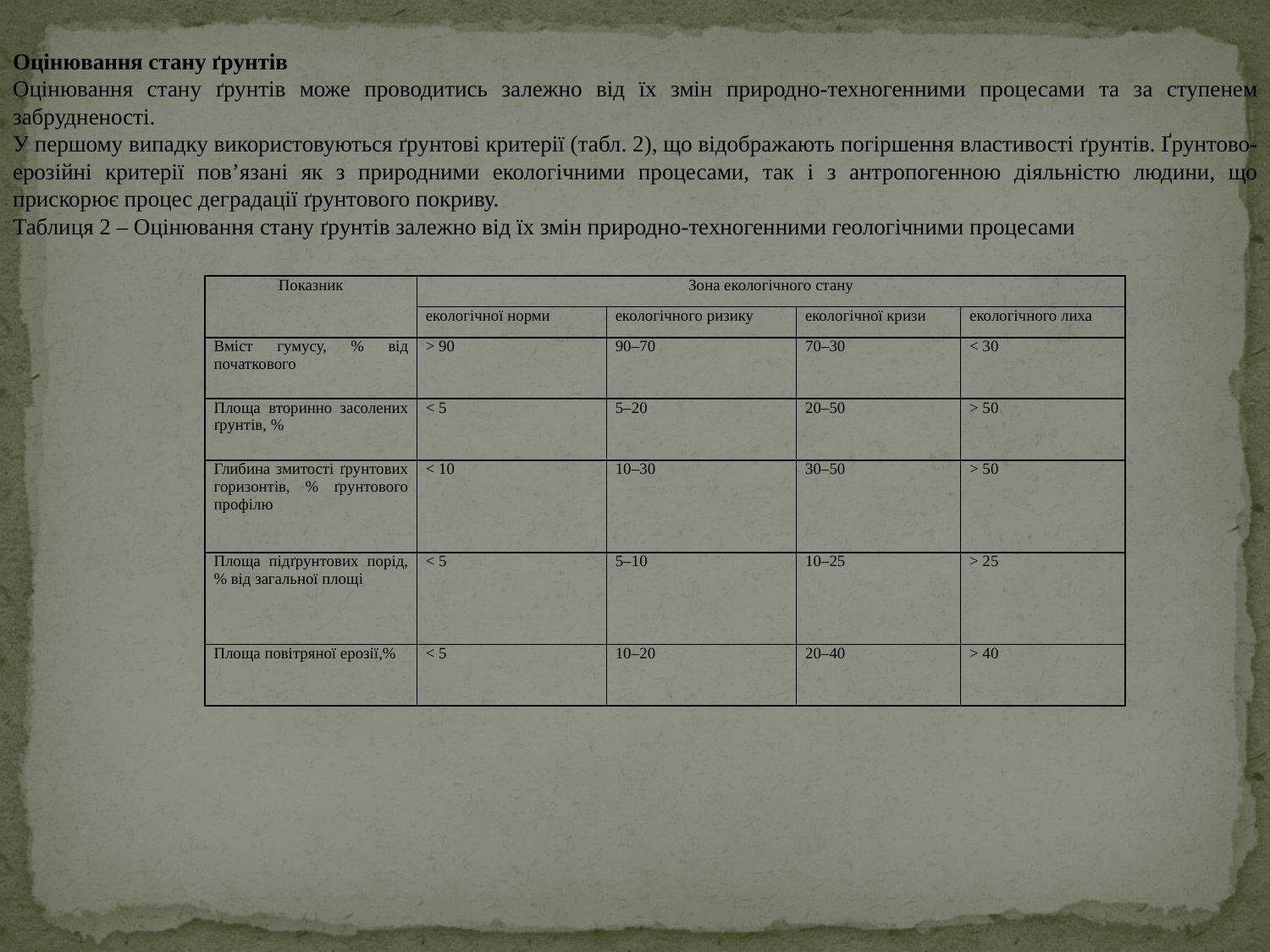

Оцінювання стану ґрунтів
Оцінювання стану ґрунтів може проводитись залежно від їх змін природно-техногенними процесами та за ступенем забрудненості.
У першому випадку використовуються ґрунтові критерії (табл. 2), що відображають погіршення властивості ґрунтів. Ґрунтово-ерозійні критерії пов’язані як з природними екологічними процесами, так і з антропогенною діяльністю людини, що прискорює процес деградації ґрунтового покриву.
Таблиця 2 – Оцінювання стану ґрунтів залежно від їх змін природно-техногенними геологічними процесами
| Показник | Зона екологічного стану |  |  |  |
| --- | --- | --- | --- | --- |
|  | екологічної норми | екологічного ризику | екологічної кризи | екологічного лиха |
| Вміст гумусу, % від початкового | > 90 | 90–70 | 70–30 | < 30 |
| Площа вторинно засолених ґрунтів, % | < 5 | 5–20 | 20–50 | > 50 |
| Глибина змитості ґрунтових горизонтів, % ґрунтового профілю | < 10 | 10–30 | 30–50 | > 50 |
| Площа підґрунтових порід, % від загальної площі | < 5 | 5–10 | 10–25 | > 25 |
| Площа повітряної ерозії,% | < 5 | 10–20 | 20–40 | > 40 |